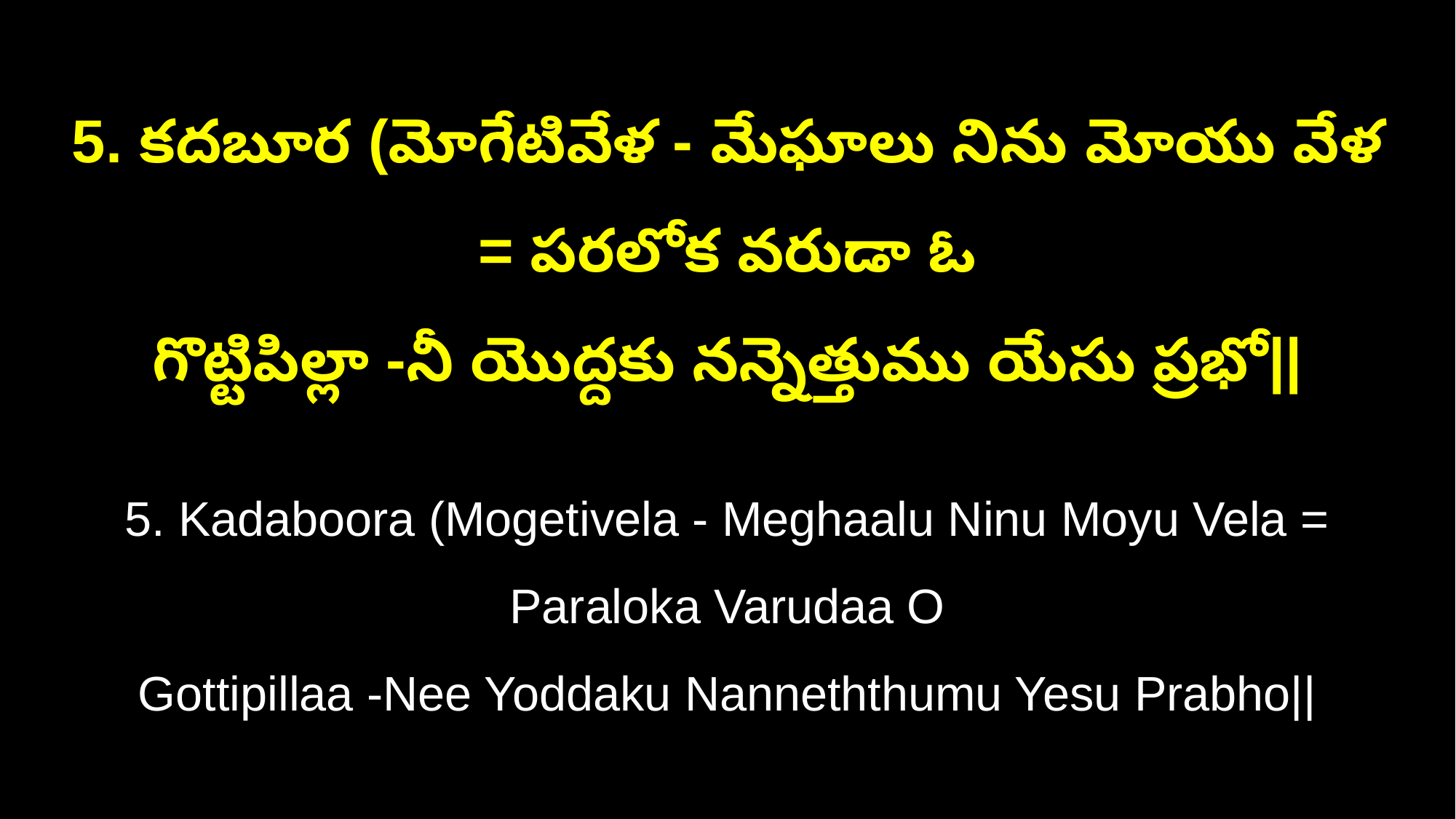

5. కదబూర (మోగేటివేళ - మేఘాలు నిను మోయు వేళ = పరలోక వరుడా ఓ
గొట్టిపిల్లా -నీ యొద్దకు నన్నెత్తుము యేసు ప్రభో||
5. Kadaboora (Mogetivela - Meghaalu Ninu Moyu Vela = Paraloka Varudaa O
Gottipillaa -Nee Yoddaku Nanneththumu Yesu Prabho||